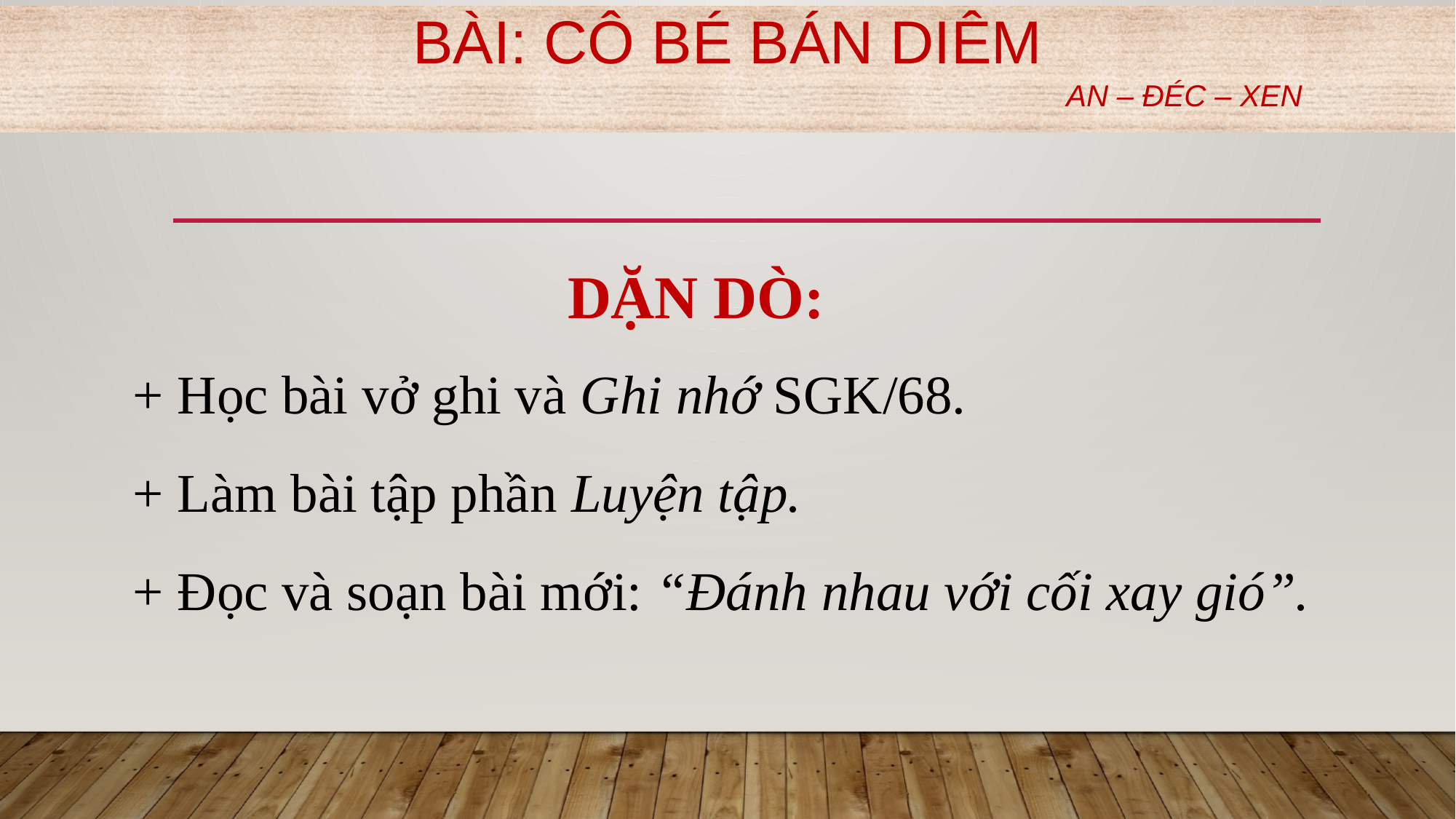

# Bài: CÔ BÉ BÁN DIÊM
AN – ĐÉC – XEN
DẶN DÒ:
+ Học bài vở ghi và Ghi nhớ SGK/68.
+ Làm bài tập phần Luyện tập.
+ Đọc và soạn bài mới: “Đánh nhau với cối xay gió”.